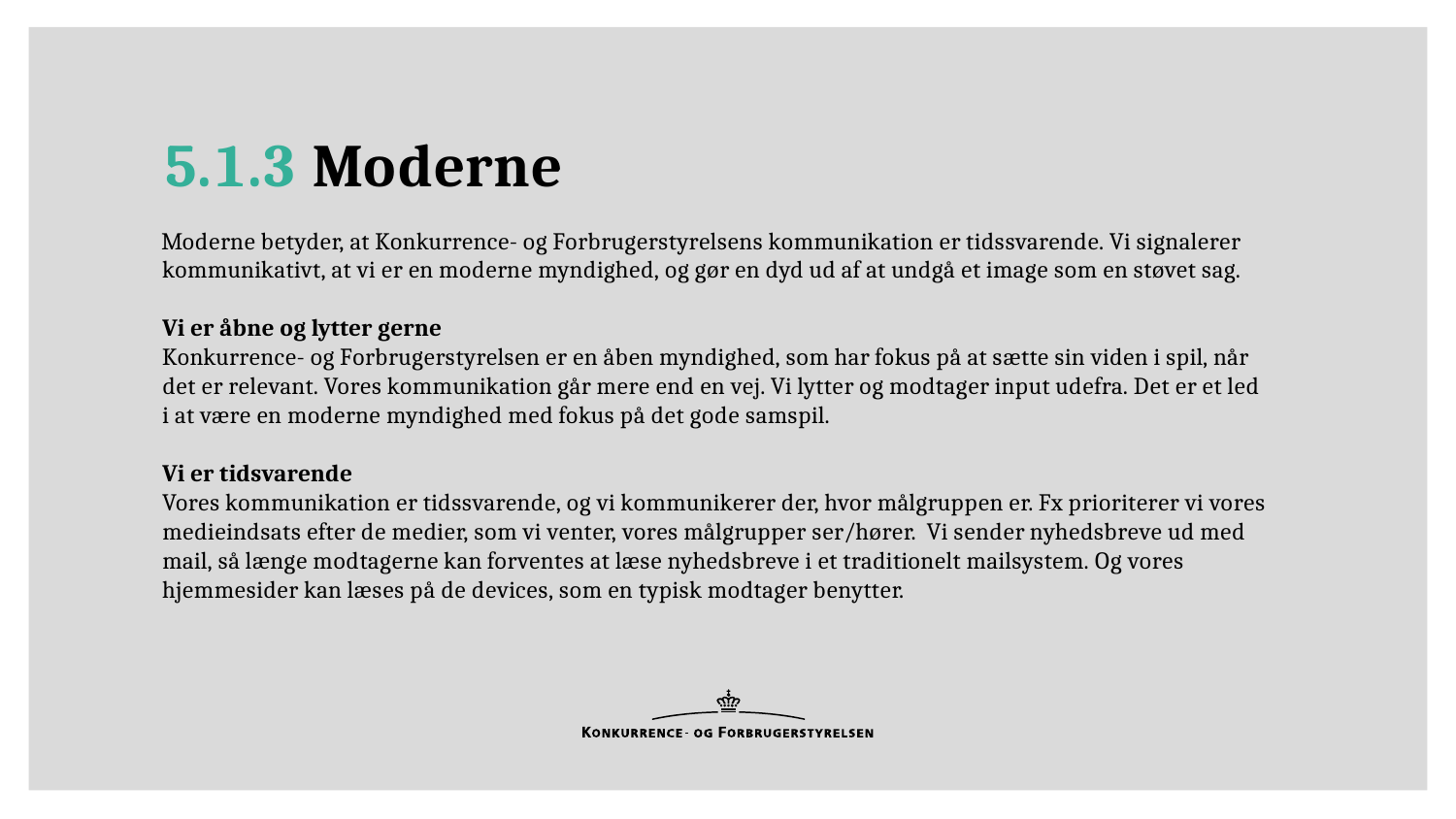

# 5.1.3 Moderne
Moderne betyder, at Konkurrence- og Forbrugerstyrelsens kommunikation er tidssvarende. Vi signalerer kommunikativt, at vi er en moderne myndighed, og gør en dyd ud af at undgå et image som en støvet sag.

Vi er åbne og lytter gerne
Konkurrence- og Forbrugerstyrelsen er en åben myndighed, som har fokus på at sætte sin viden i spil, når det er relevant. Vores kommunikation går mere end en vej. Vi lytter og modtager input udefra. Det er et led i at være en moderne myndighed med fokus på det gode samspil.

Vi er tidsvarende
Vores kommunikation er tidssvarende, og vi kommunikerer der, hvor målgruppen er. Fx prioriterer vi vores medieindsats efter de medier, som vi venter, vores målgrupper ser/hører.  Vi sender nyhedsbreve ud med mail, så længe modtagerne kan forventes at læse nyhedsbreve i et traditionelt mailsystem. Og vores hjemmesider kan læses på de devices, som en typisk modtager benytter.